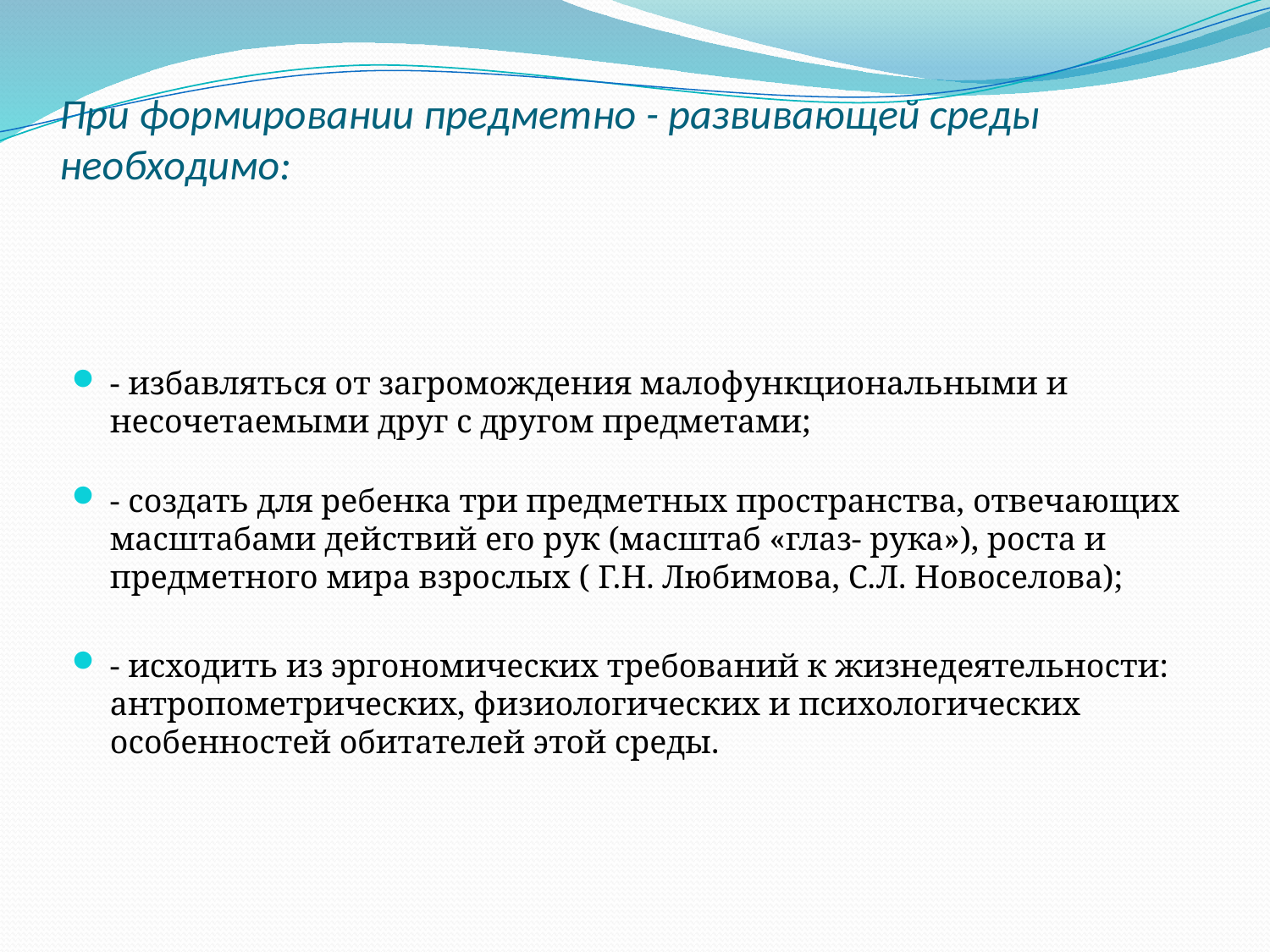

# При формировании предметно - развивающей среды необходимо:
- избавляться от загромождения малофункциональными и несочетаемыми друг с другом предметами;

- создать для ребенка три предметных пространства, отвечающих масштабами действий его рук (масштаб «глаз- рука»), роста и предметного мира взрослых ( Г.Н. Любимова, С.Л. Новоселова);

- исходить из эргономических требований к жизнедеятельности: антропометрических, физиологических и психологических особенностей обитателей этой среды.